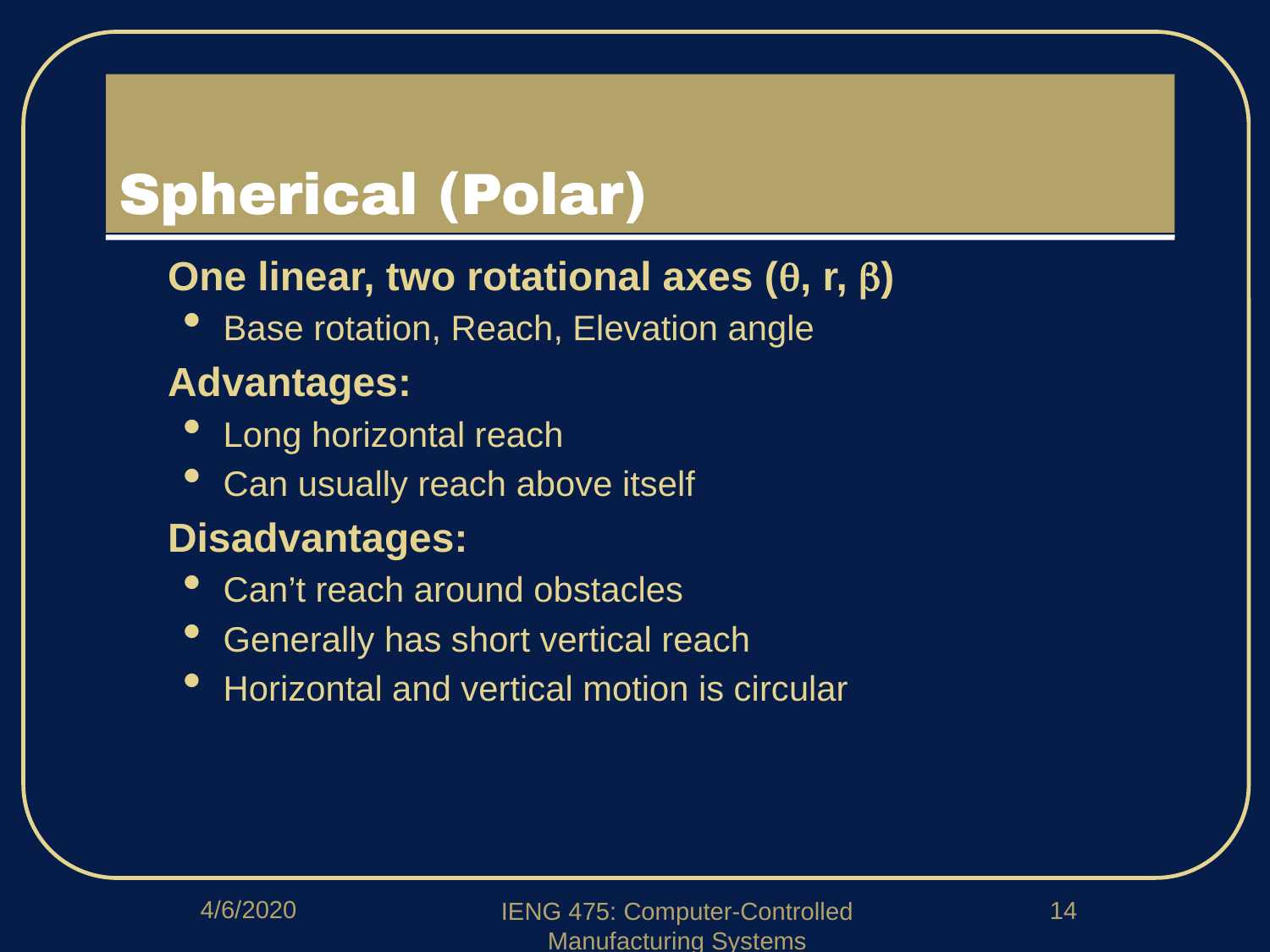

# Spherical (Polar)
One linear, two rotational axes (θ, r, β)
Base rotation, Reach, Elevation angle
Advantages:
Long horizontal reach
Can usually reach above itself
Disadvantages:
Can’t reach around obstacles
Generally has short vertical reach
Horizontal and vertical motion is circular
4/6/2020
14
IENG 475: Computer-Controlled Manufacturing Systems